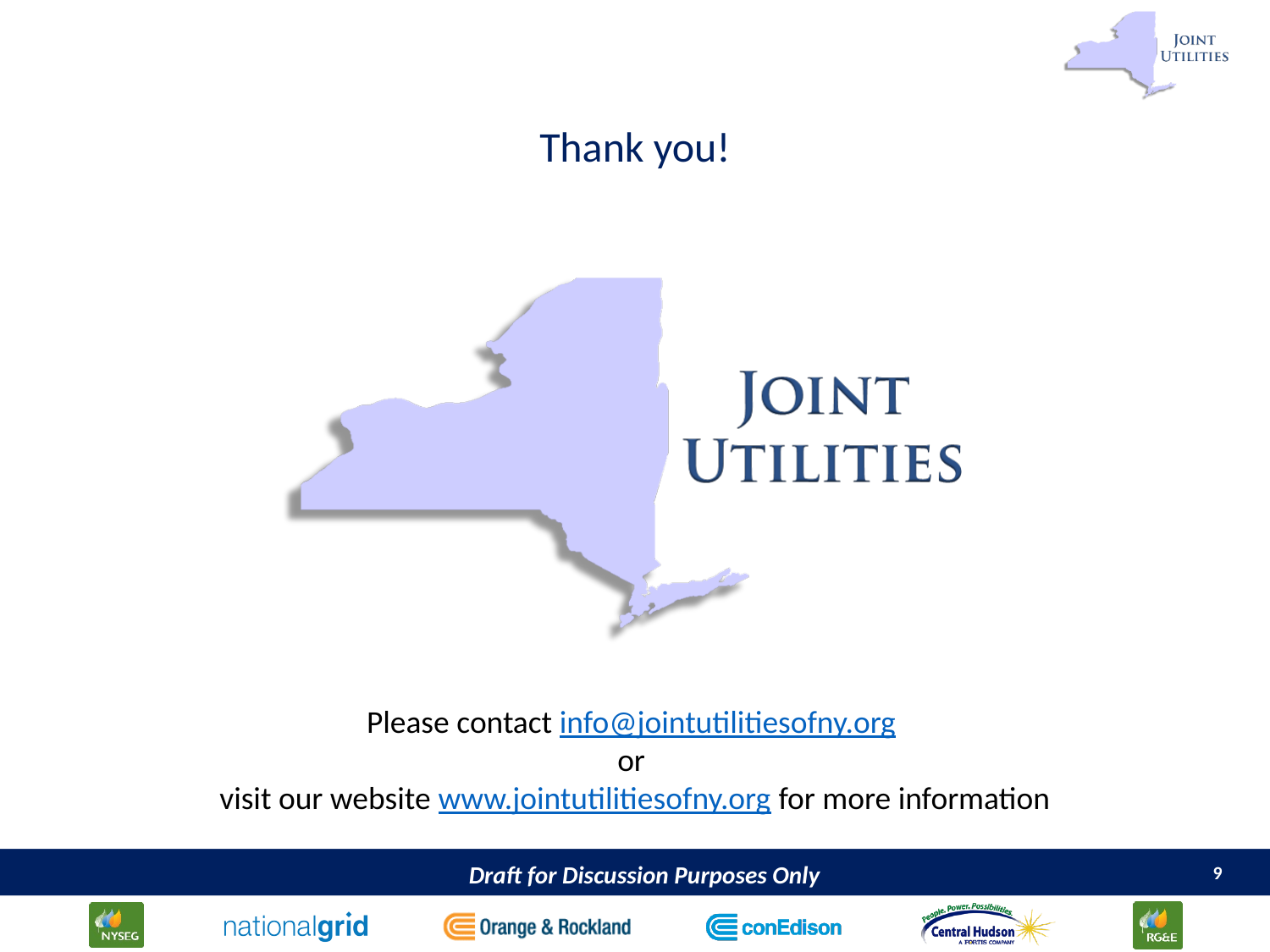

Thank you!
Please contact info@jointutilitiesofny.org
or
visit our website www.jointutilitiesofny.org for more information